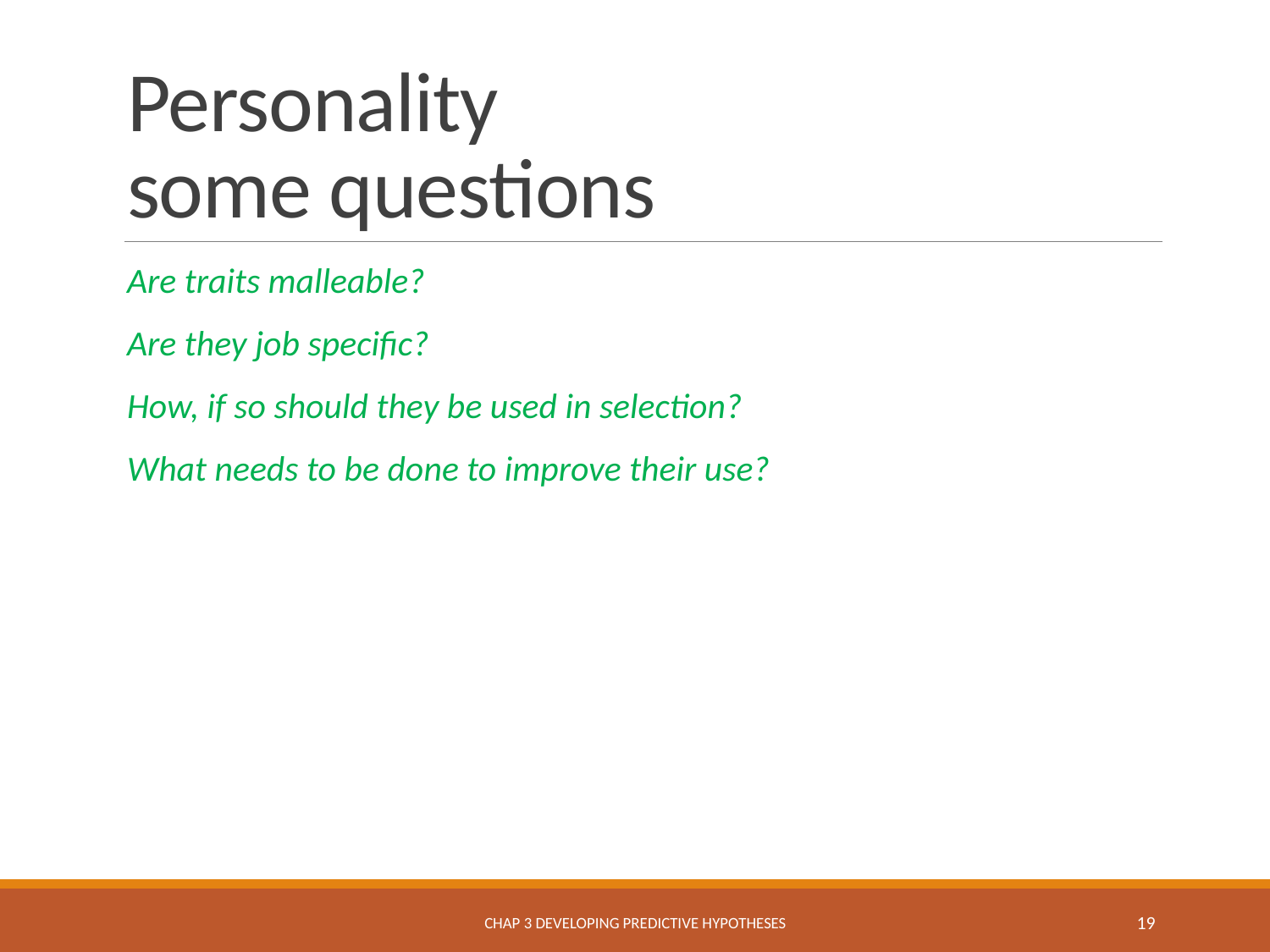

# Personality some questions
Are traits malleable?
Are they job specific?
How, if so should they be used in selection?
What needs to be done to improve their use?

Chap 3 Developing Predictive Hypotheses
19